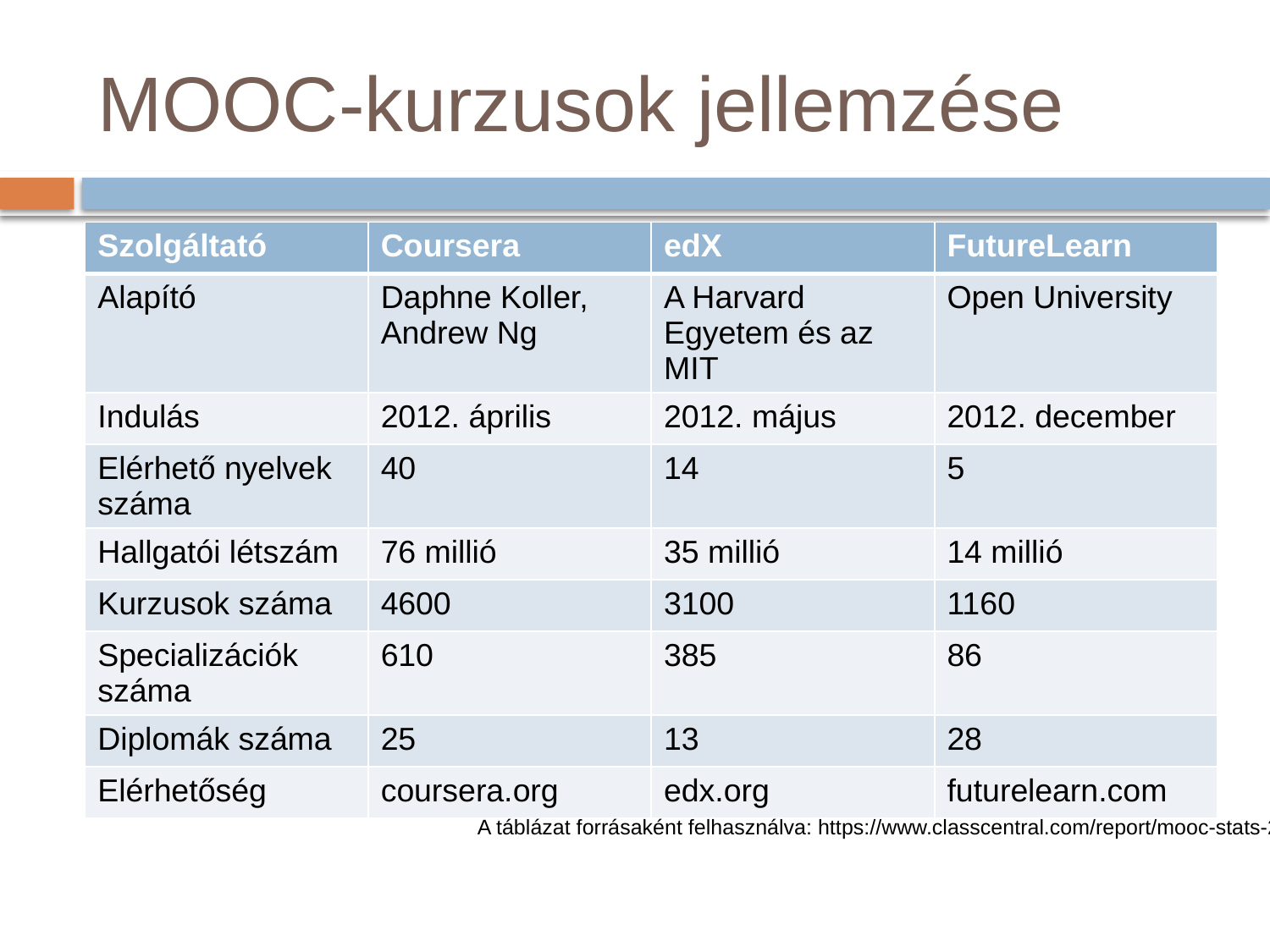

# MOOC-kurzusok jellemzése
| Szolgáltató | Coursera | edX | FutureLearn |
| --- | --- | --- | --- |
| Alapító | Daphne Koller, Andrew Ng | A Harvard Egyetem és az MIT | Open University |
| Indulás | 2012. április | 2012. május | 2012. december |
| Elérhető nyelvek száma | 40 | 14 | 5 |
| Hallgatói létszám | 76 millió | 35 millió | 14 millió |
| Kurzusok száma | 4600 | 3100 | 1160 |
| Specializációk száma | 610 | 385 | 86 |
| Diplomák száma | 25 | 13 | 28 |
| Elérhetőség | coursera.org | edx.org | futurelearn.com |
A táblázat forrásaként felhasználva: https://www.classcentral.com/report/mooc-stats-2020/